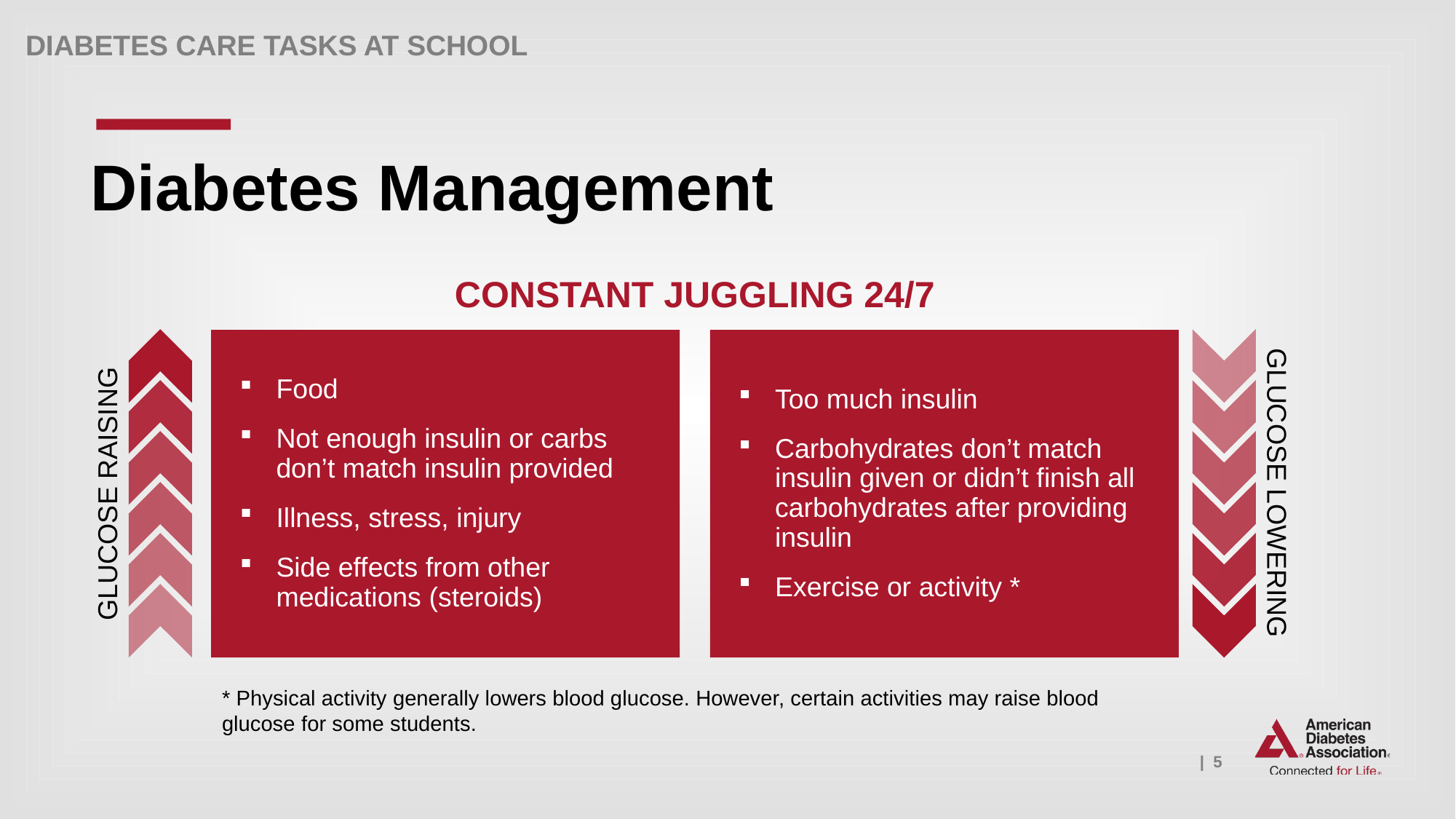

Diabetes Management
CONSTANT JUGGLING 24/7

Food
Not enough insulin or carbs don’t match insulin provided
Illness, stress, injury
Side effects from other medications (steroids)

Too much insulin
Carbohydrates don’t match insulin given or didn’t finish all carbohydrates after providing insulin
Exercise or activity *
GLUCOSE LOWERING
GLUCOSE RAISING
* Physical activity generally lowers blood glucose. However, certain activities may raise blood glucose for some students.